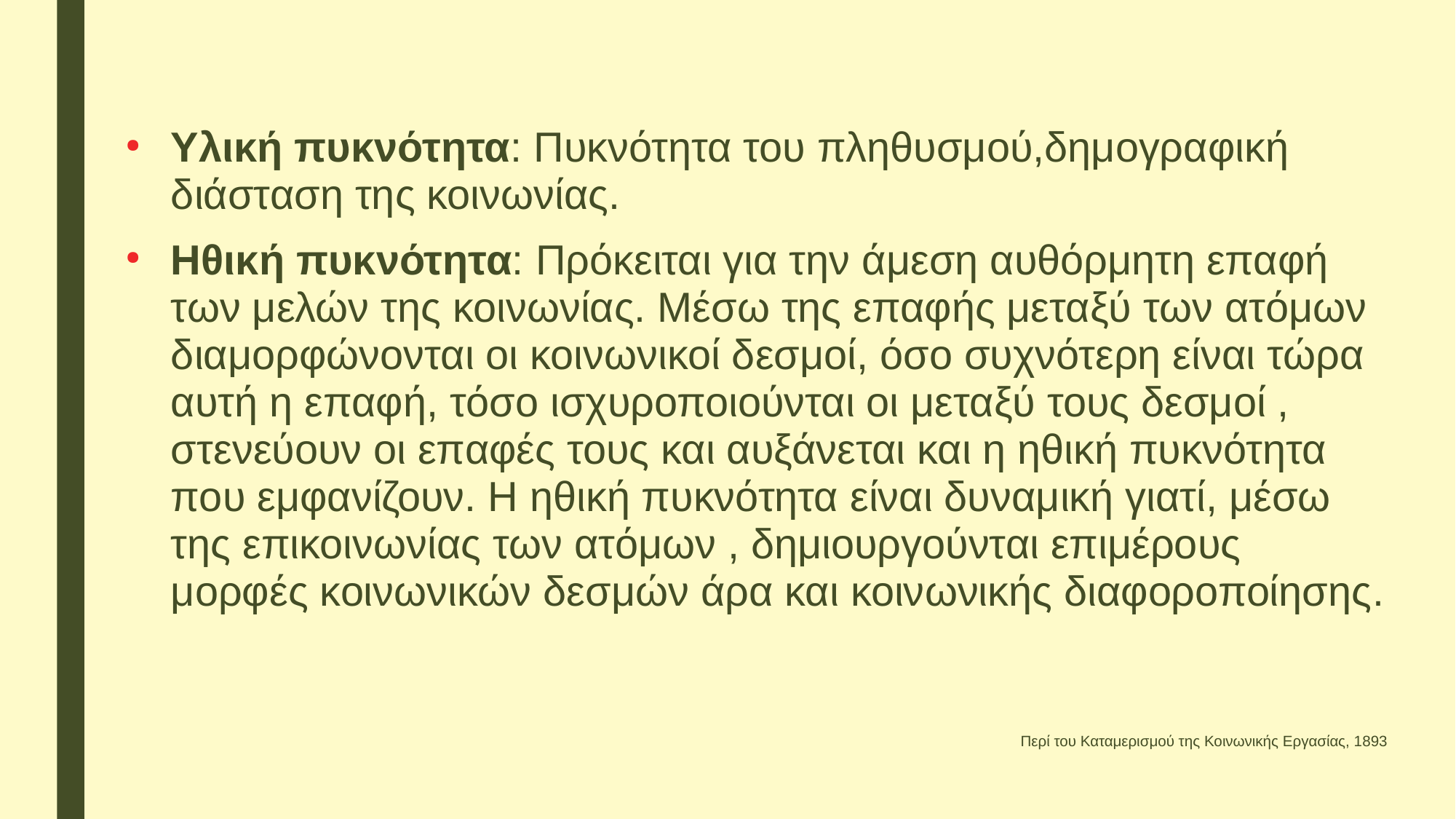

Υλική πυκνότητα: Πυκνότητα του πληθυσμού,δημογραφική διάσταση της κοινωνίας.
Ηθική πυκνότητα: Πρόκειται για την άμεση αυθόρμητη επαφή των μελών της κοινωνίας. Μέσω της επαφής μεταξύ των ατόμων διαμορφώνονται οι κοινωνικοί δεσμοί, όσο συχνότερη είναι τώρα αυτή η επαφή, τόσο ισχυροποιούνται οι μεταξύ τους δεσμοί , στενεύουν οι επαφές τους και αυξάνεται και η ηθική πυκνότητα που εμφανίζουν. Η ηθική πυκνότητα είναι δυναμική γιατί, μέσω της επικοινωνίας των ατόμων , δημιουργούνται επιμέρους μορφές κοινωνικών δεσμών άρα και κοινωνικής διαφοροποίησης.

Περί του Καταμερισμού της Κοινωνικής Εργασίας, 1893